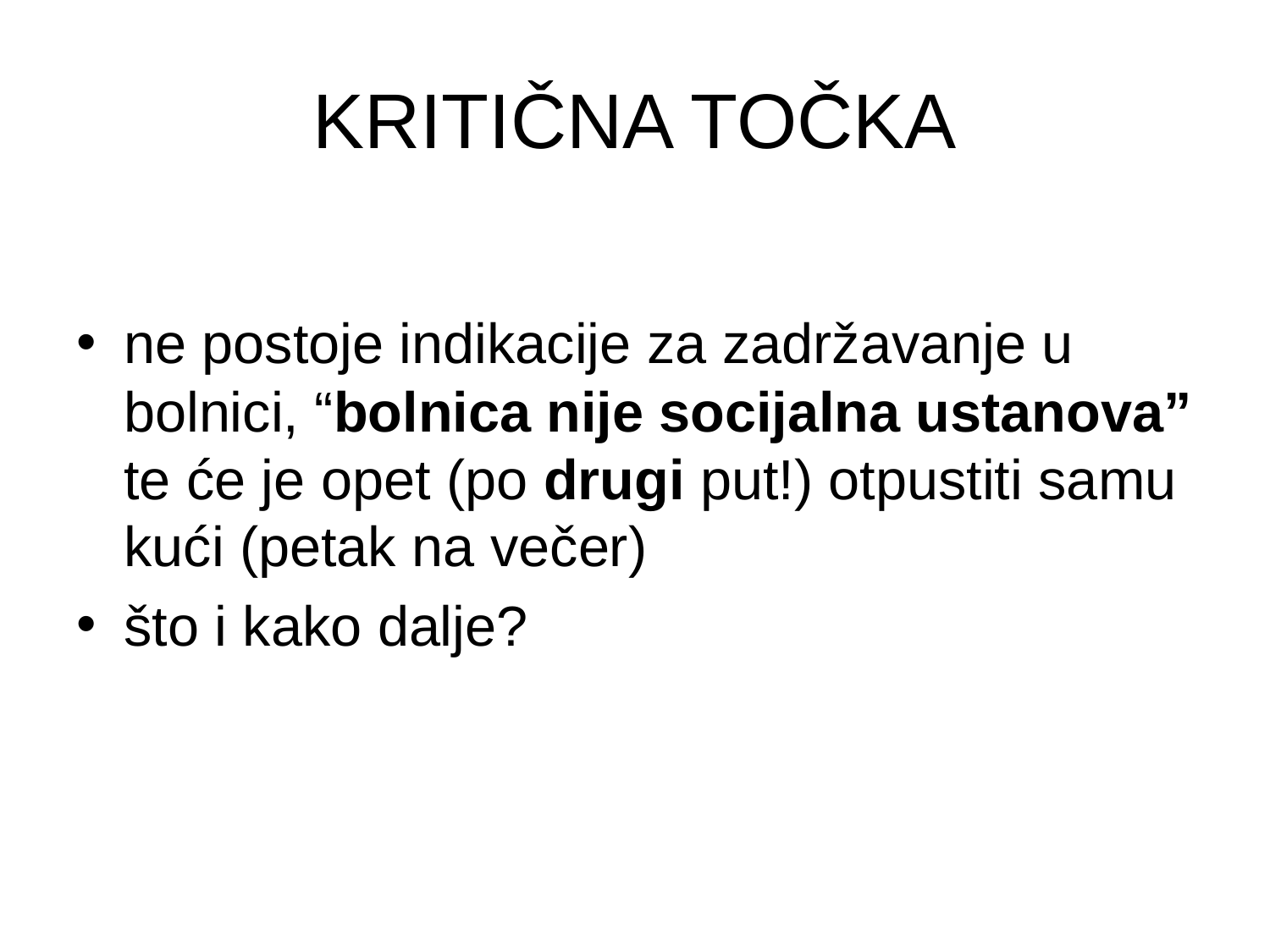

# KRITIČNA TOČKA

ne postoje indikacije za zadržavanje u bolnici, “bolnica nije socijalna ustanova” te će je opet (po drugi put!) otpustiti samu kući (petak na večer)
što i kako dalje?